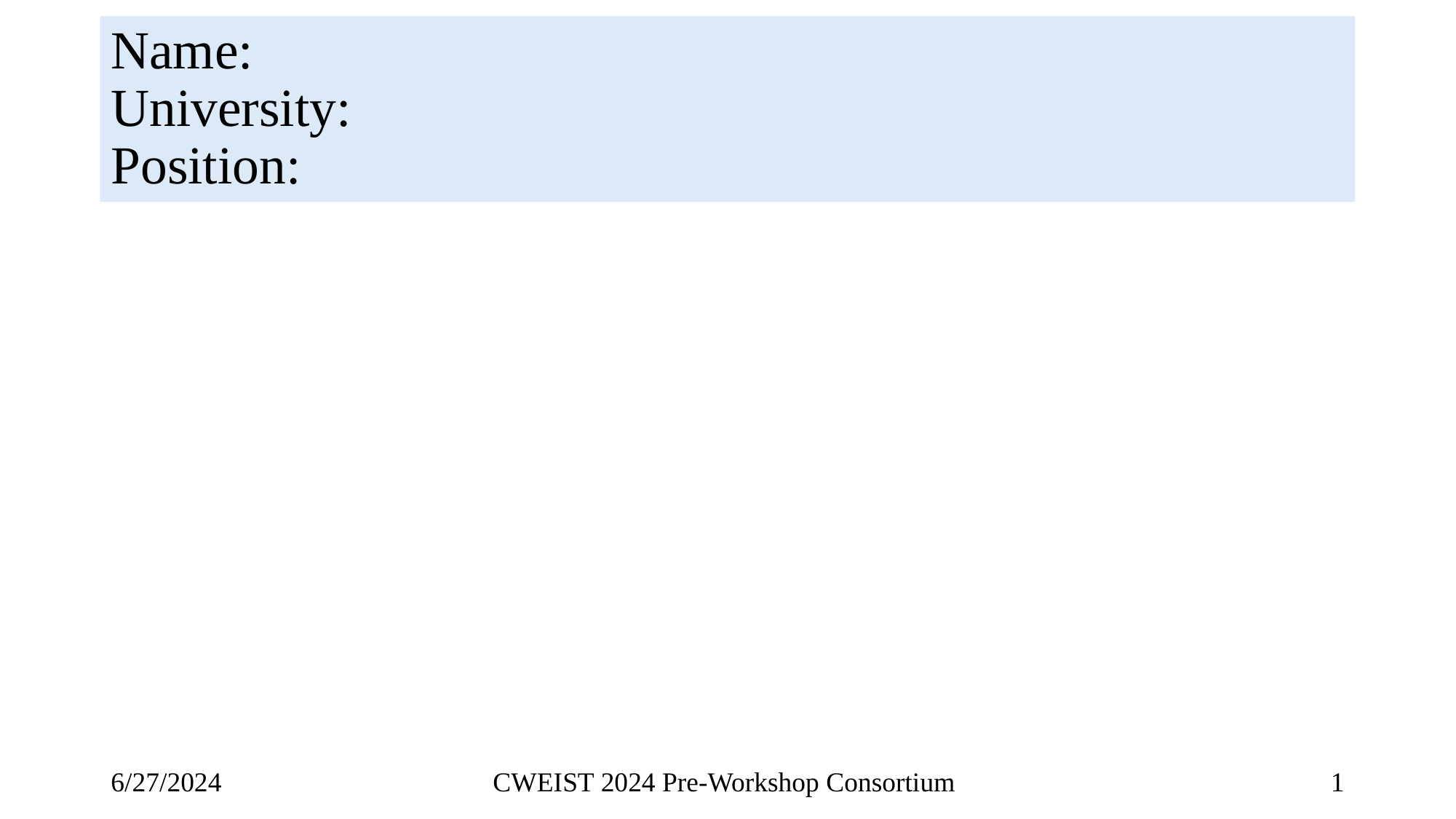

# Name: University: Position:

6/27/2024
CWEIST 2024 Pre-Workshop Consortium
1